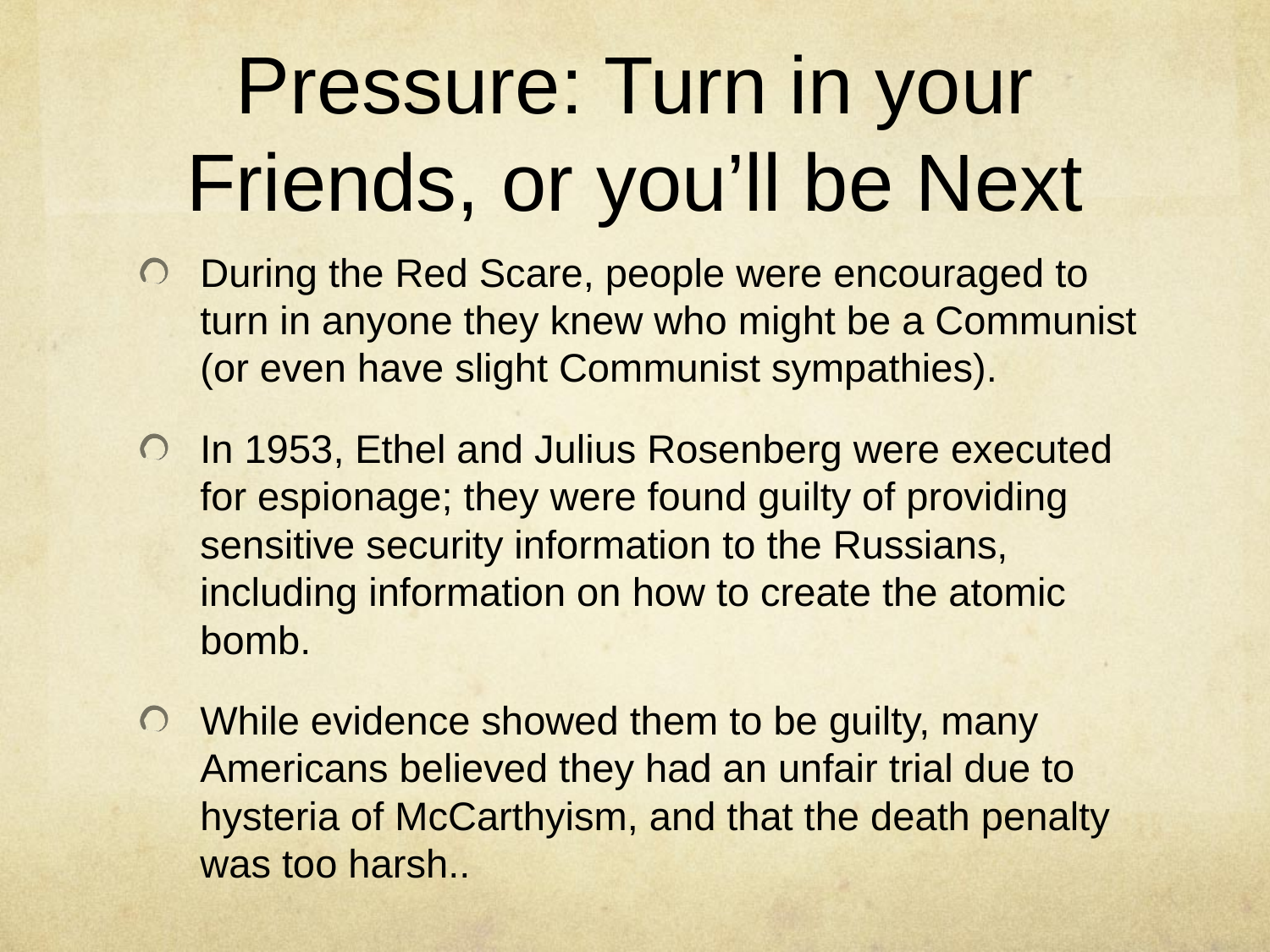

# Pressure: Turn in your Friends, or you’ll be Next
During the Red Scare, people were encouraged to turn in anyone they knew who might be a Communist (or even have slight Communist sympathies).
In 1953, Ethel and Julius Rosenberg were executed for espionage; they were found guilty of providing sensitive security information to the Russians, including information on how to create the atomic bomb.
While evidence showed them to be guilty, many Americans believed they had an unfair trial due to hysteria of McCarthyism, and that the death penalty was too harsh..